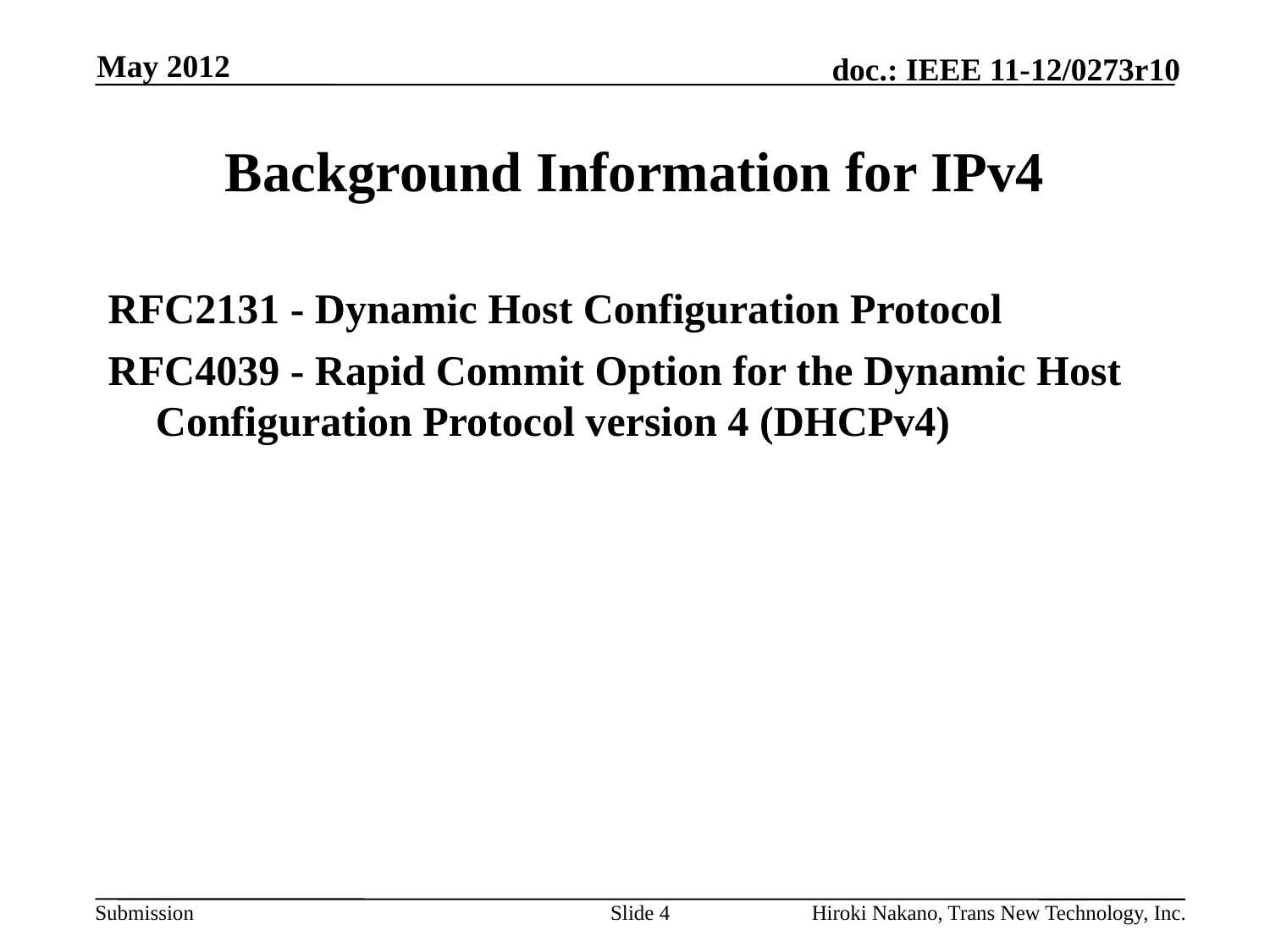

May 2012
# Background Information for IPv4
RFC2131 - Dynamic Host Configuration Protocol
RFC4039 - Rapid Commit Option for the Dynamic Host Configuration Protocol version 4 (DHCPv4)
Slide 4
Hiroki Nakano, Trans New Technology, Inc.